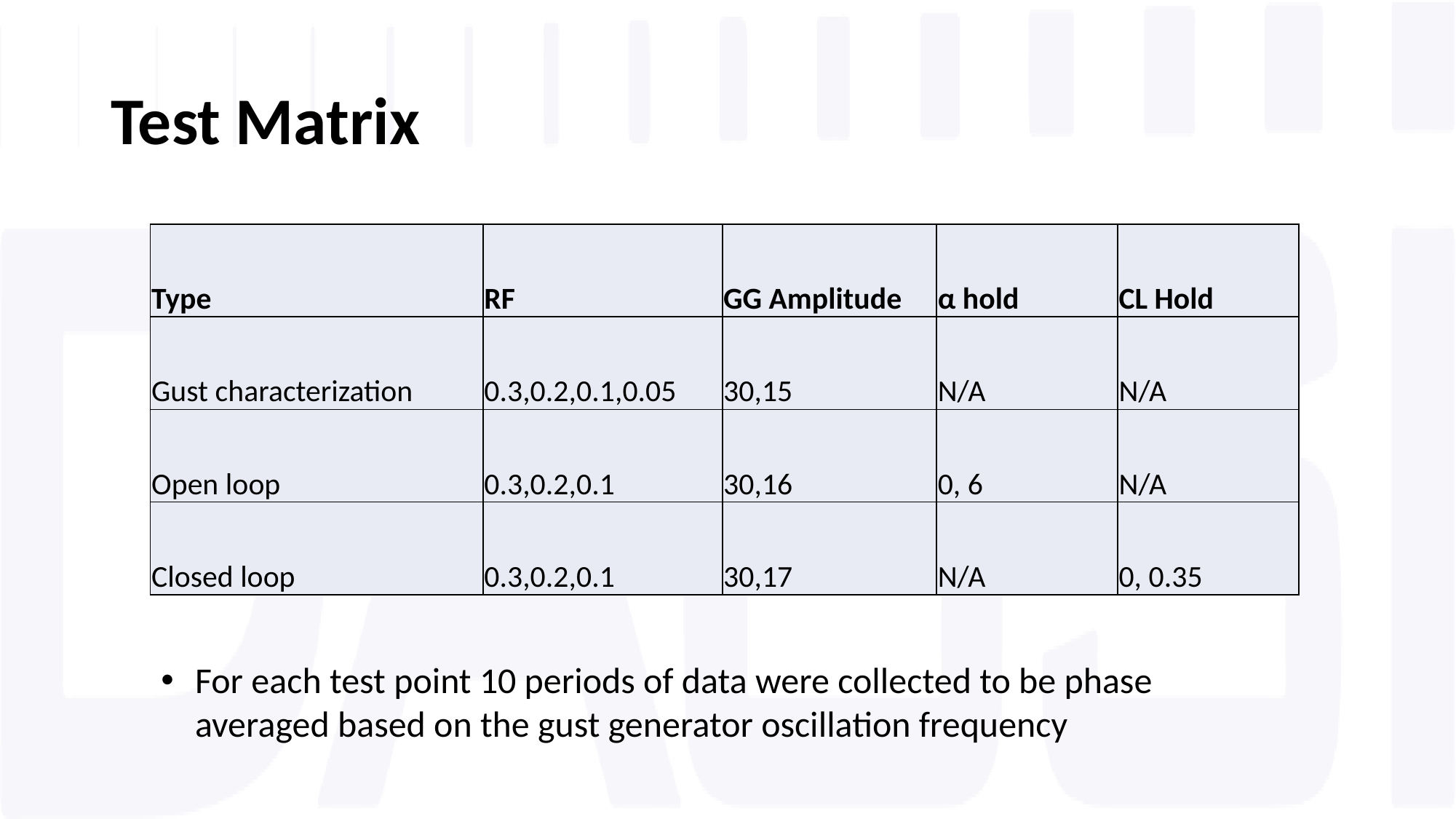

# Test Matrix
| Type | RF | GG Amplitude | α hold | CL Hold |
| --- | --- | --- | --- | --- |
| Gust characterization | 0.3,0.2,0.1,0.05 | 30,15 | N/A | N/A |
| Open loop | 0.3,0.2,0.1 | 30,16 | 0, 6 | N/A |
| Closed loop | 0.3,0.2,0.1 | 30,17 | N/A | 0, 0.35 |
For each test point 10 periods of data were collected to be phase averaged based on the gust generator oscillation frequency